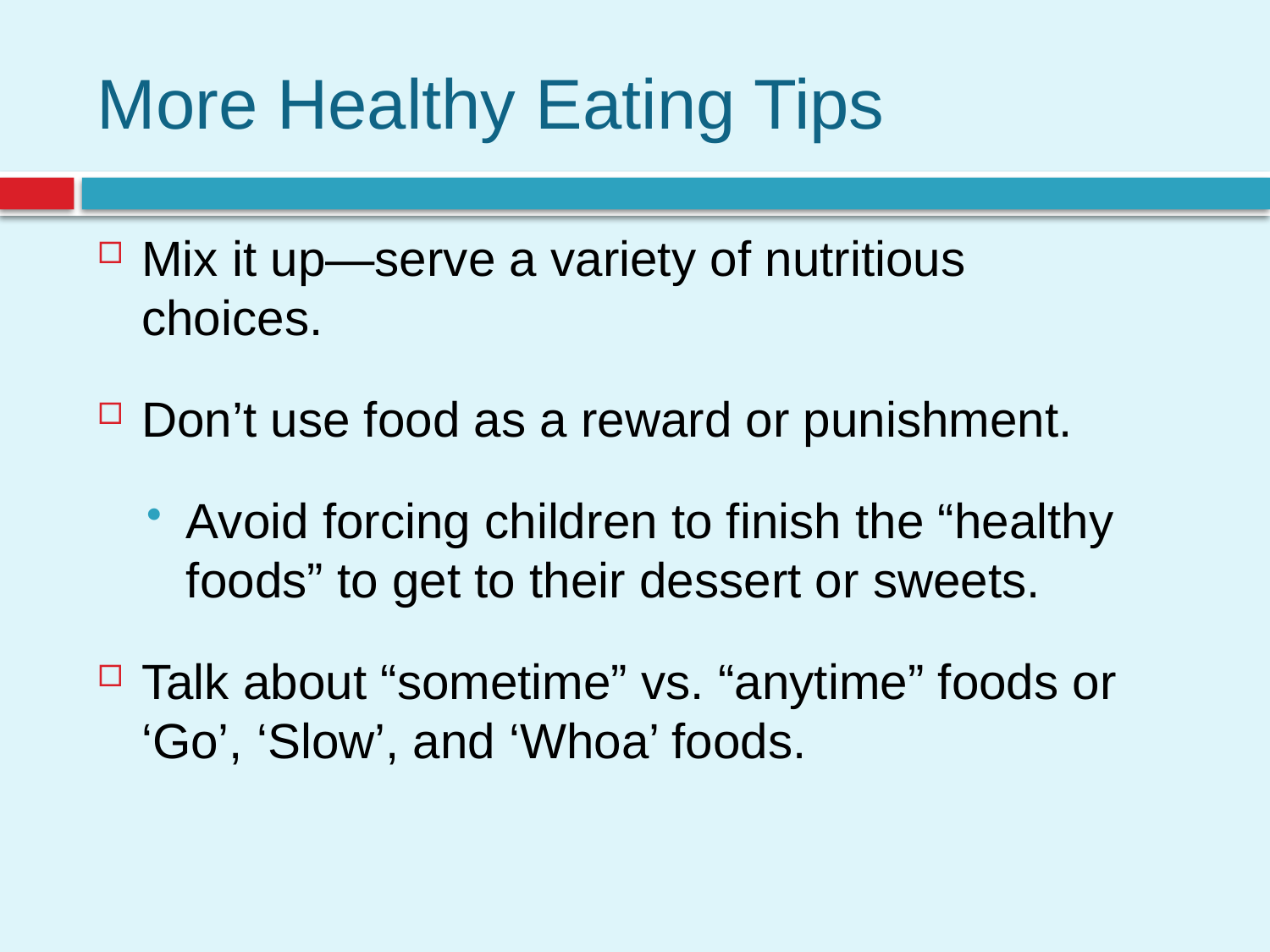

# More Healthy Eating Tips
Mix it up—serve a variety of nutritious choices.
Don’t use food as a reward or punishment.
Avoid forcing children to finish the “healthy foods” to get to their dessert or sweets.
Talk about “sometime” vs. “anytime” foods or ‘Go’, ‘Slow’, and ‘Whoa’ foods.